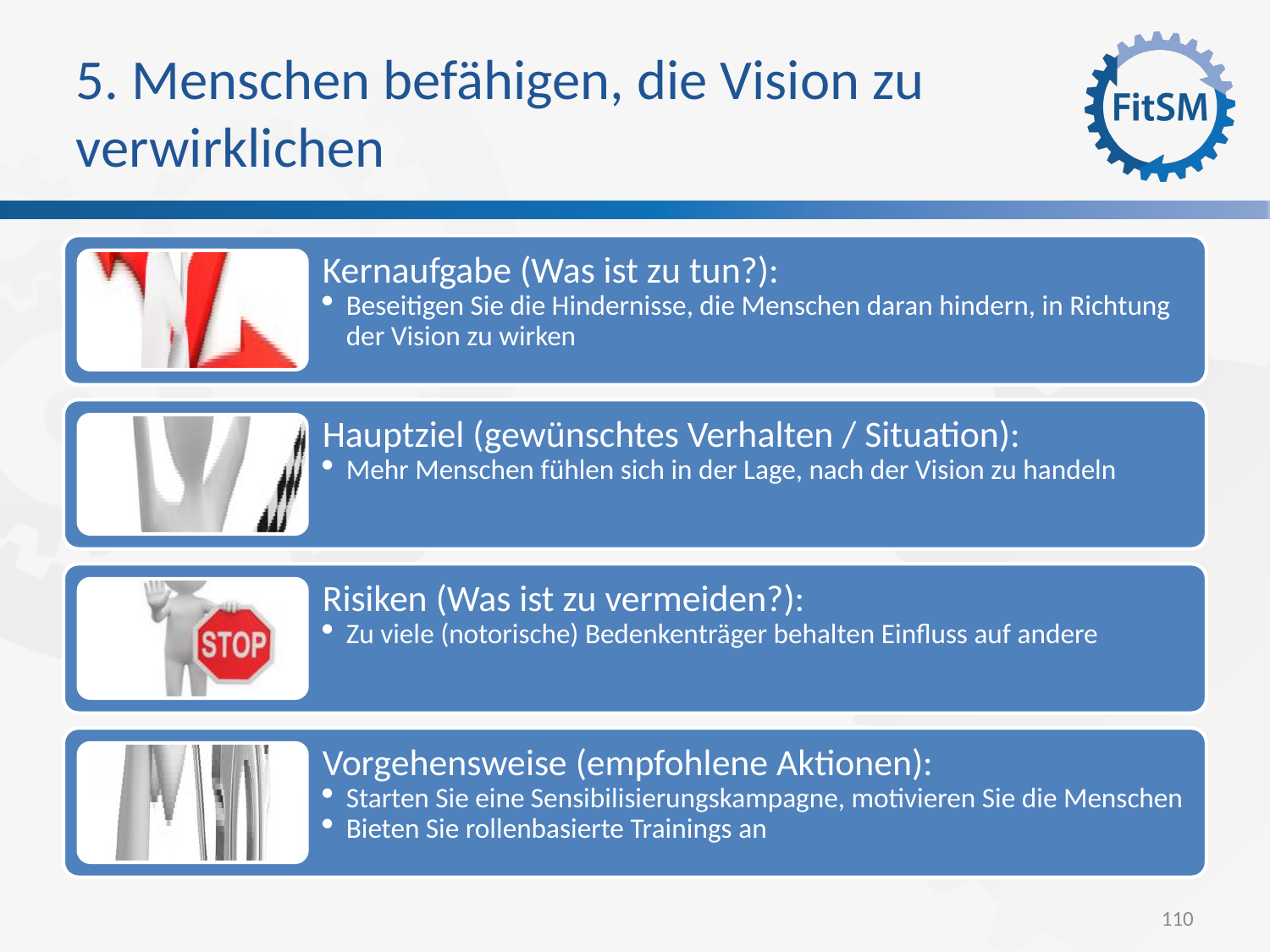

5. Menschen befähigen, die Vision zu verwirklichen
Kernaufgabe (Was ist zu tun?):
Beseitigen Sie die Hindernisse, die Menschen daran hindern, in Richtung der Vision zu wirken

Hauptziel (gewünschtes Verhalten / Situation):
Mehr Menschen fühlen sich in der Lage, nach der Vision zu handeln

Risiken (Was ist zu vermeiden?):
Zu viele (notorische) Bedenkenträger behalten Einfluss auf andere

Vorgehensweise (empfohlene Aktionen):
Starten Sie eine Sensibilisierungskampagne, motivieren Sie die Menschen
Bieten Sie rollenbasierte Trainings an

110